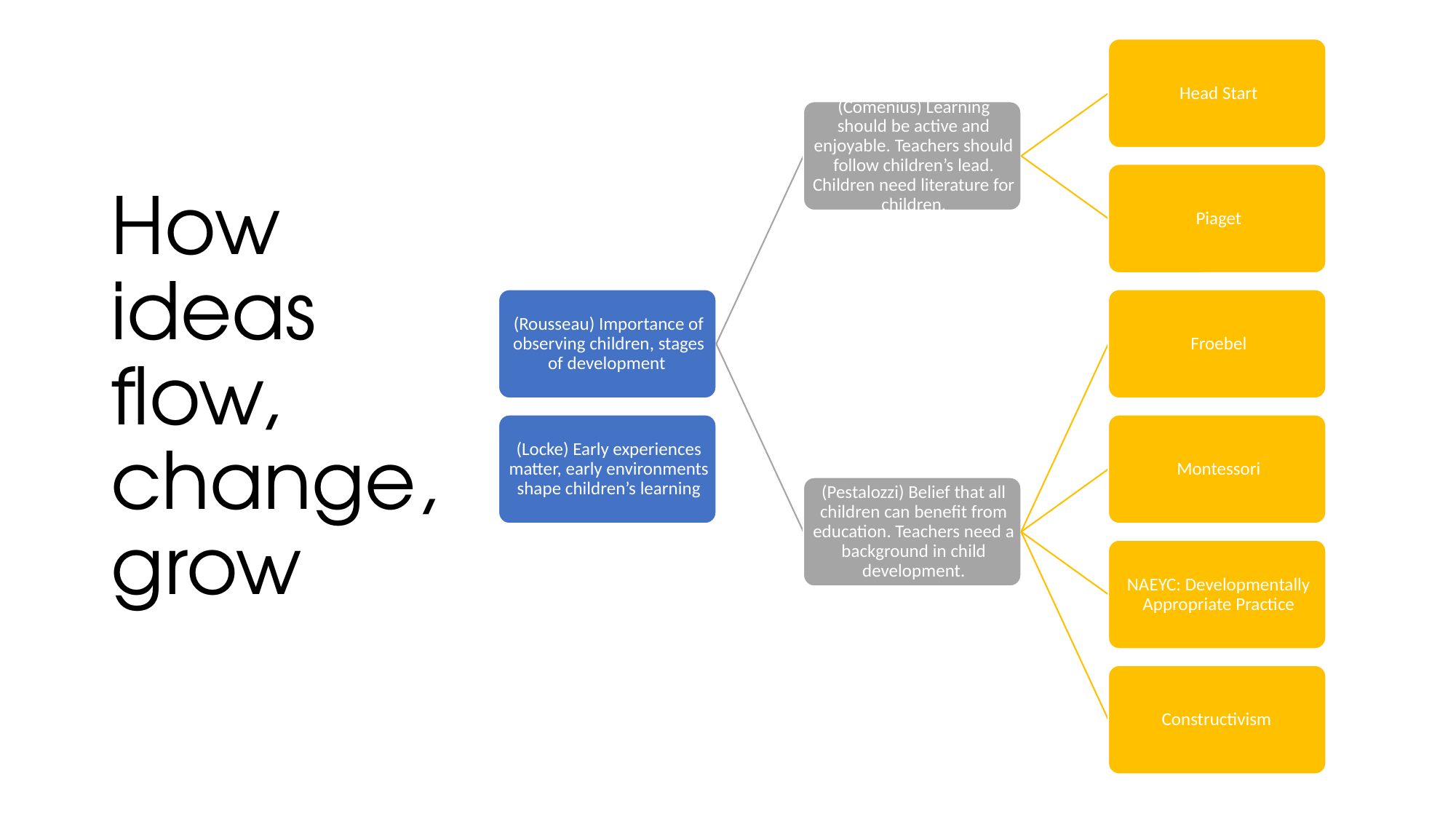

(Rousseau) Importance of observing children, stages of development

(Comenius) Learning should be active and enjoyable. Teachers should follow children’s lead. Children need literature for children.

Head Start

Piaget

(Pestalozzi) Belief that all children can benefit from education. Teachers need a background in child development.

Froebel

Montessori

NAEYC: Developmentally Appropriate Practice

Constructivism
(Locke) Early experiences matter, early environments shape children’s learning
# How ideas flow, change, grow